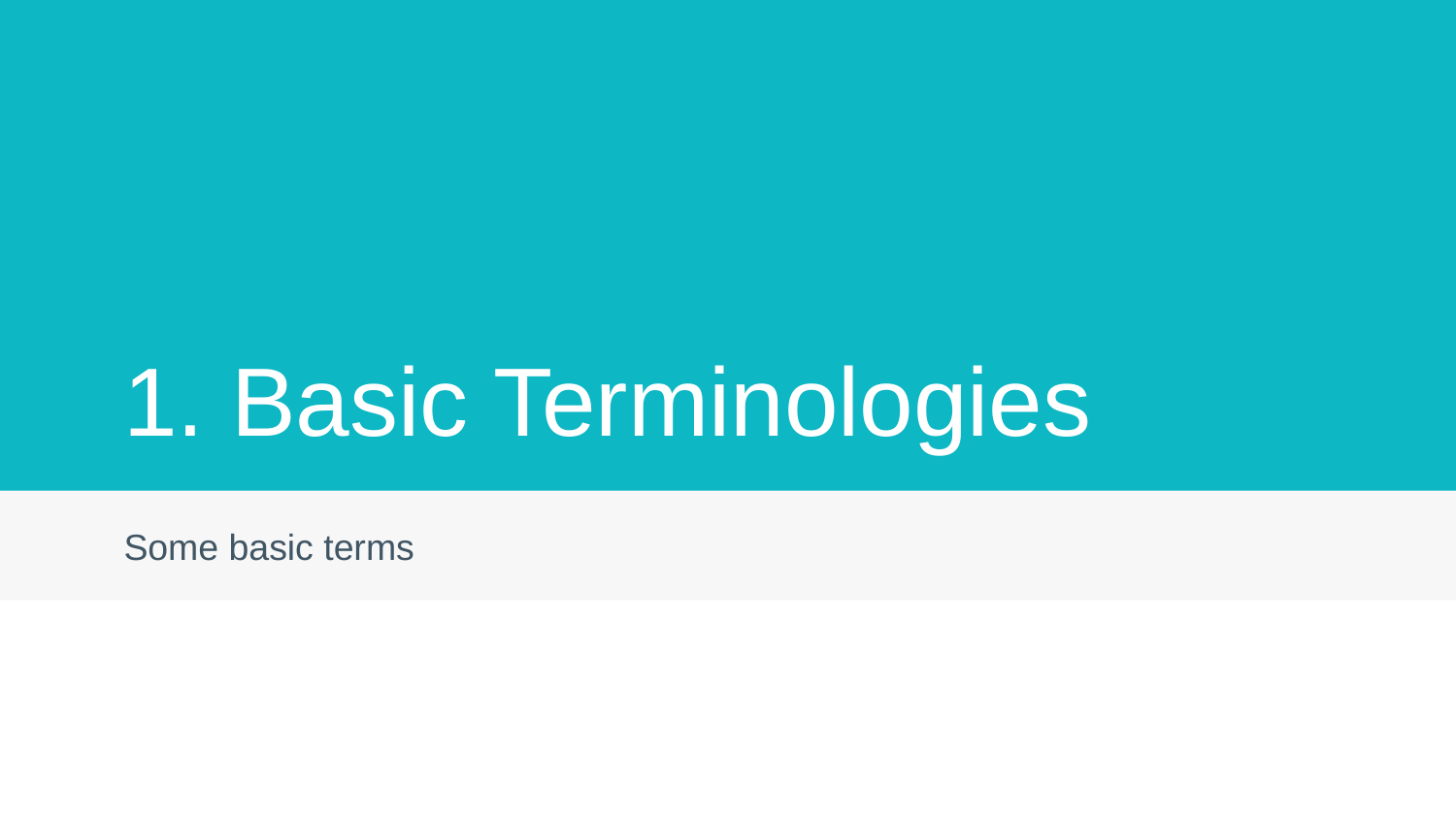

# 1. Basic Terminologies
Some basic terms